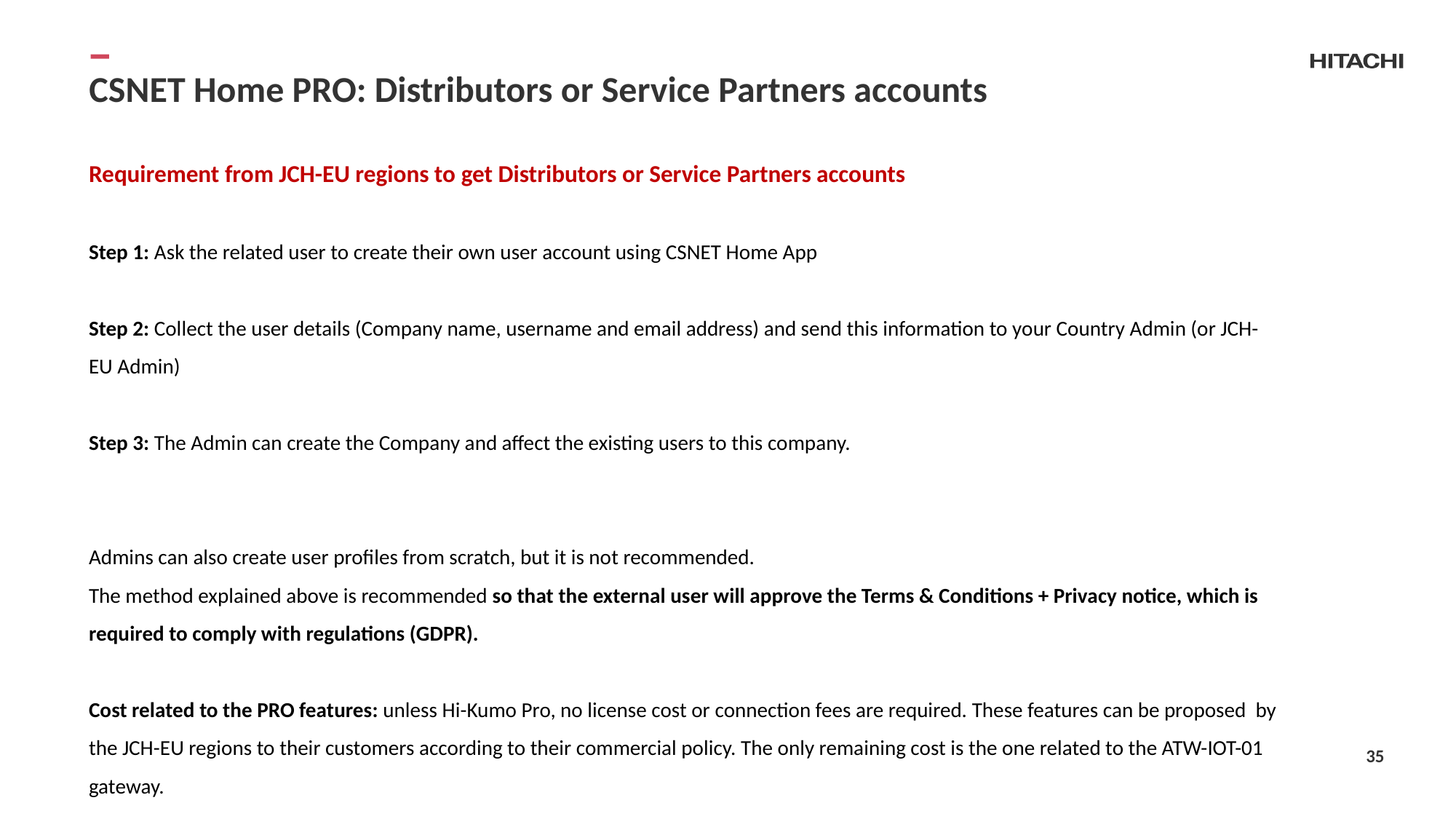

# CSNET Home PRO: Distributors or Service Partners accounts
Requirement from JCH-EU regions to get Distributors or Service Partners accounts

Step 1: Ask the related user to create their own user account using CSNET Home App

Step 2: Collect the user details (Company name, username and email address) and send this information to your Country Admin (or JCH-EU Admin)

Step 3: The Admin can create the Company and affect the existing users to this company.

Admins can also create user profiles from scratch, but it is not recommended.
The method explained above is recommended so that the external user will approve the Terms & Conditions + Privacy notice, which is required to comply with regulations (GDPR).

Cost related to the PRO features: unless Hi-Kumo Pro, no license cost or connection fees are required. These features can be proposed  by the JCH-EU regions to their customers according to their commercial policy. The only remaining cost is the one related to the ATW-IOT-01 gateway.
35